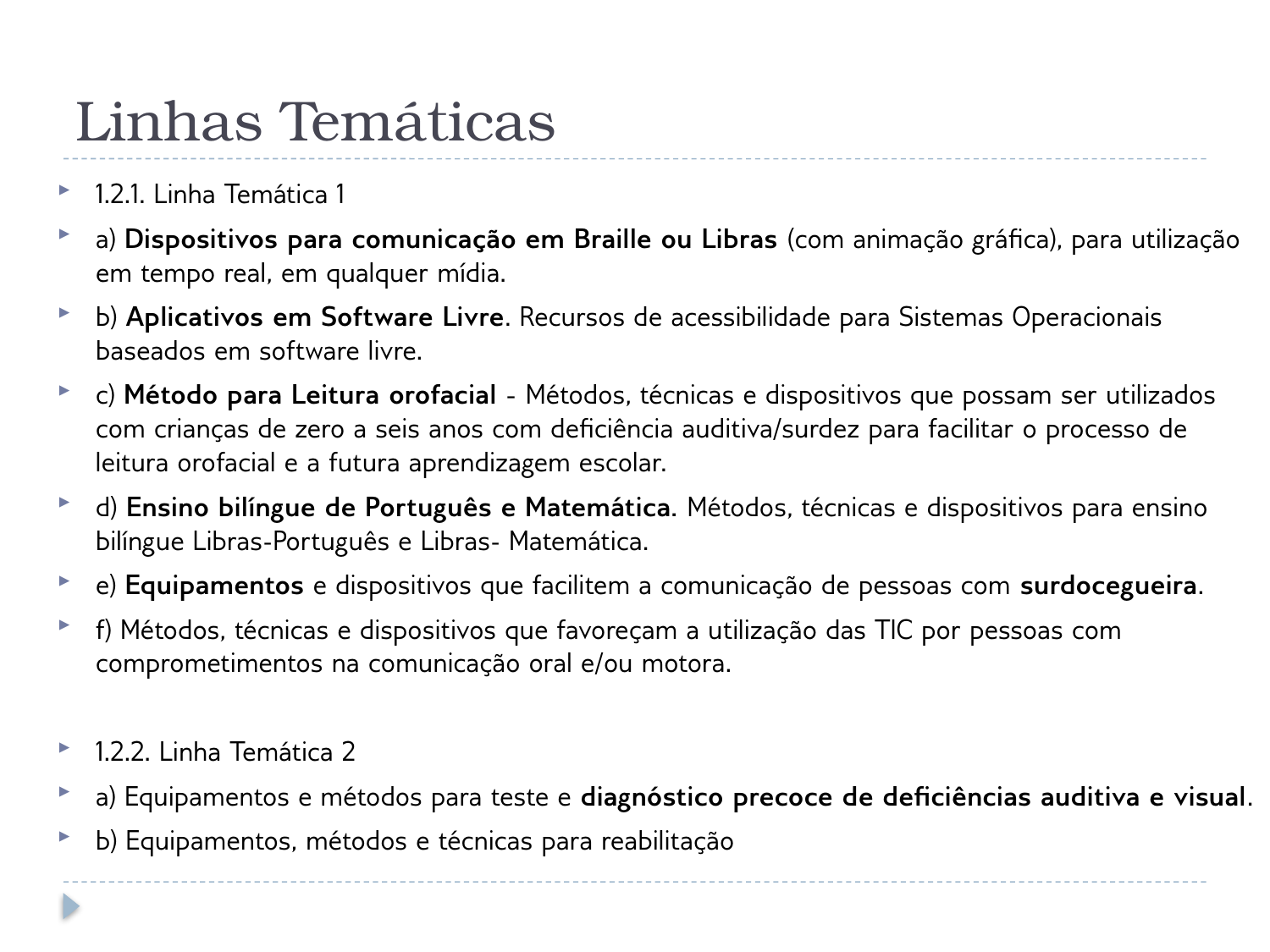

# Linhas Temáticas
1.2.1. Linha Temática 1
a) Dispositivos para comunicação em Braille ou Libras (com animação gráfica), para utilização em tempo real, em qualquer mídia.
b) Aplicativos em Software Livre. Recursos de acessibilidade para Sistemas Operacionais baseados em software livre.
c) Método para Leitura orofacial - Métodos, técnicas e dispositivos que possam ser utilizados com crianças de zero a seis anos com deficiência auditiva/surdez para facilitar o processo de leitura orofacial e a futura aprendizagem escolar.
d) Ensino bilíngue de Português e Matemática. Métodos, técnicas e dispositivos para ensino bilíngue Libras-Português e Libras- Matemática.
e) Equipamentos e dispositivos que facilitem a comunicação de pessoas com surdocegueira.
f) Métodos, técnicas e dispositivos que favoreçam a utilização das TIC por pessoas com comprometimentos na comunicação oral e/ou motora.

1.2.2. Linha Temática 2
a) Equipamentos e métodos para teste e diagnóstico precoce de deficiências auditiva e visual.
b) Equipamentos, métodos e técnicas para reabilitação